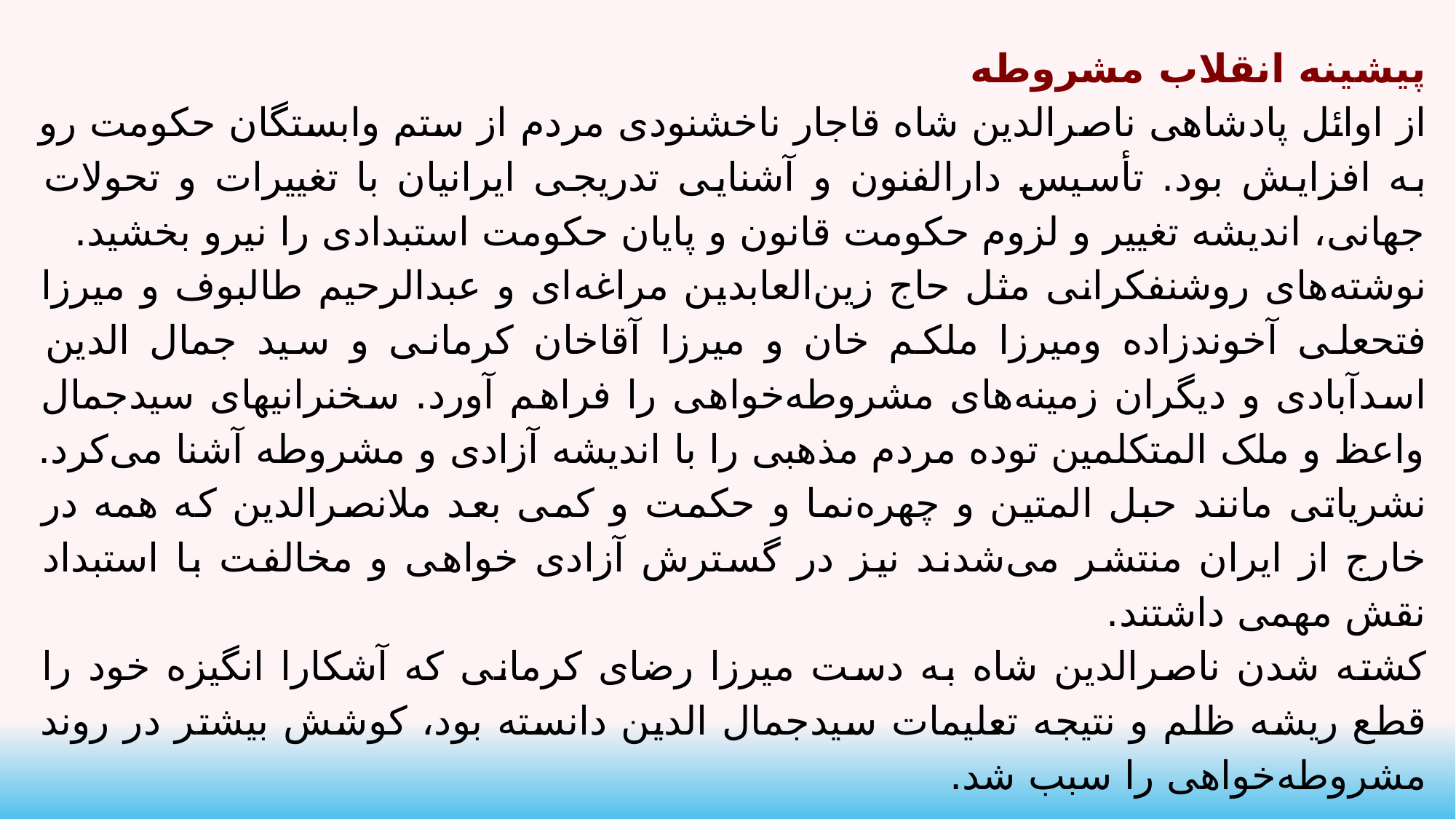

پیشینه انقلاب مشروطه
از اوائل پادشاهی ناصرالدین شاه قاجار ناخشنودی مردم از ستم وابستگان حکومت رو به افزایش بود. تأسیس دارالفنون و آشنایی تدریجی ایرانیان با تغییرات و تحولات جهانی، اندیشه تغییر و لزوم حکومت قانون و پایان حکومت استبدادی را نیرو بخشید.
نوشته‌های روشنفکرانی مثل حاج زین‌العابدین مراغه‌ای و عبدالرحیم طالبوف و میرزا فتحعلی آخوندزاده ومیرزا ملکم خان و میرزا آقاخان کرمانی و سید جمال الدین اسدآبادی و دیگران زمینه‌های مشروطه‌خواهی را فراهم آورد. سخنرانیهای سیدجمال واعظ و ملک المتکلمین توده مردم مذهبی را با اندیشه آزادی و مشروطه آشنا می‌کرد. نشریاتی مانند حبل المتین و چهره‌نما و حکمت و کمی بعد ملانصرالدین که همه در خارج از ایران منتشر می‌شدند نیز در گسترش آزادی خواهی و مخالفت با استبداد نقش مهمی داشتند.
کشته شدن ناصرالدین شاه به دست میرزا رضای کرمانی که آشکارا انگیزه خود را قطع ریشه ظلم و نتیجه تعلیمات سیدجمال الدین دانسته بود، کوشش بیشتر در روند مشروطه‌خواهی را سبب شد.